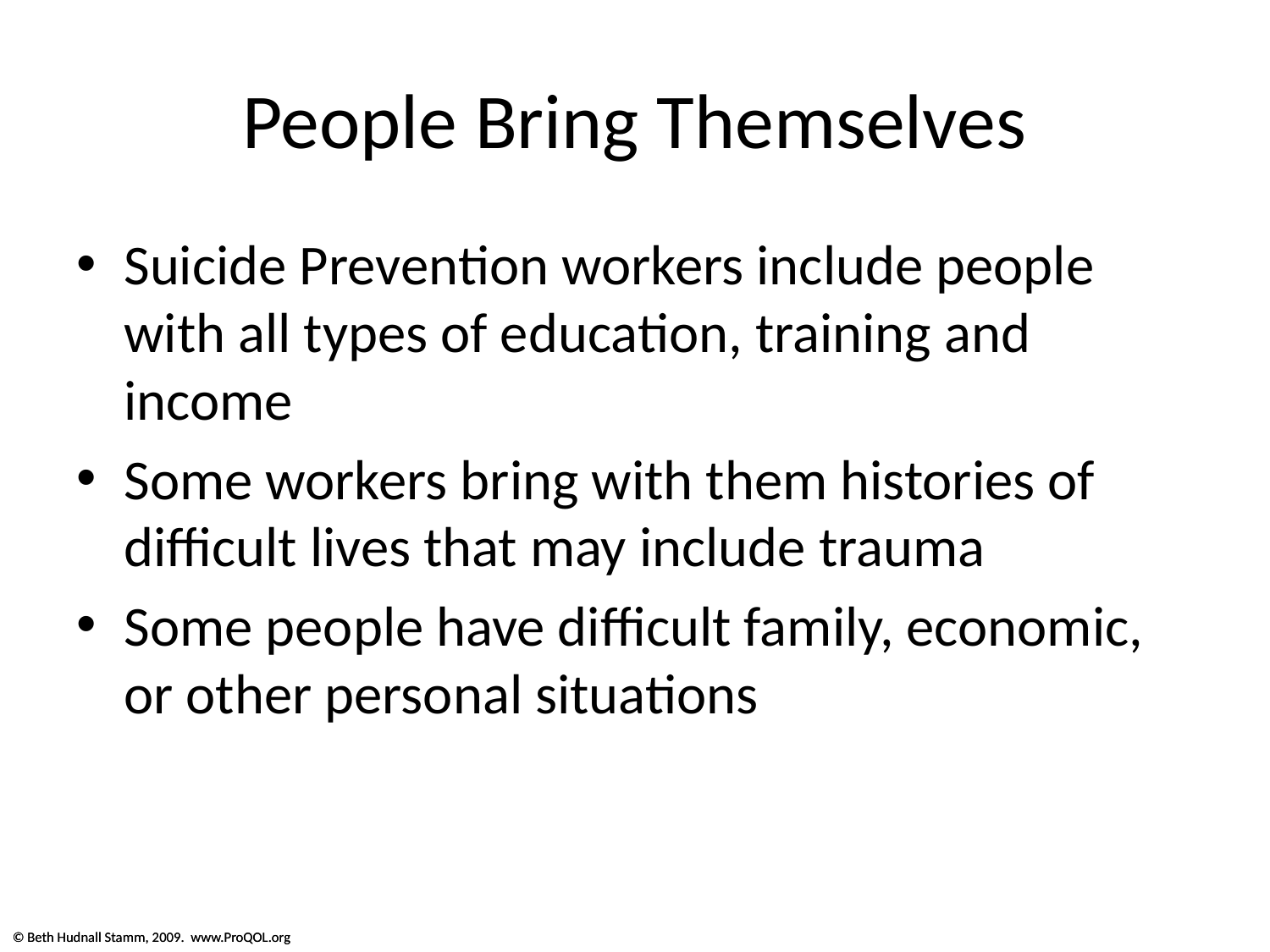

# People Bring Themselves
Suicide Prevention workers include people with all types of education, training and income
Some workers bring with them histories of difficult lives that may include trauma
Some people have difficult family, economic, or other personal situations